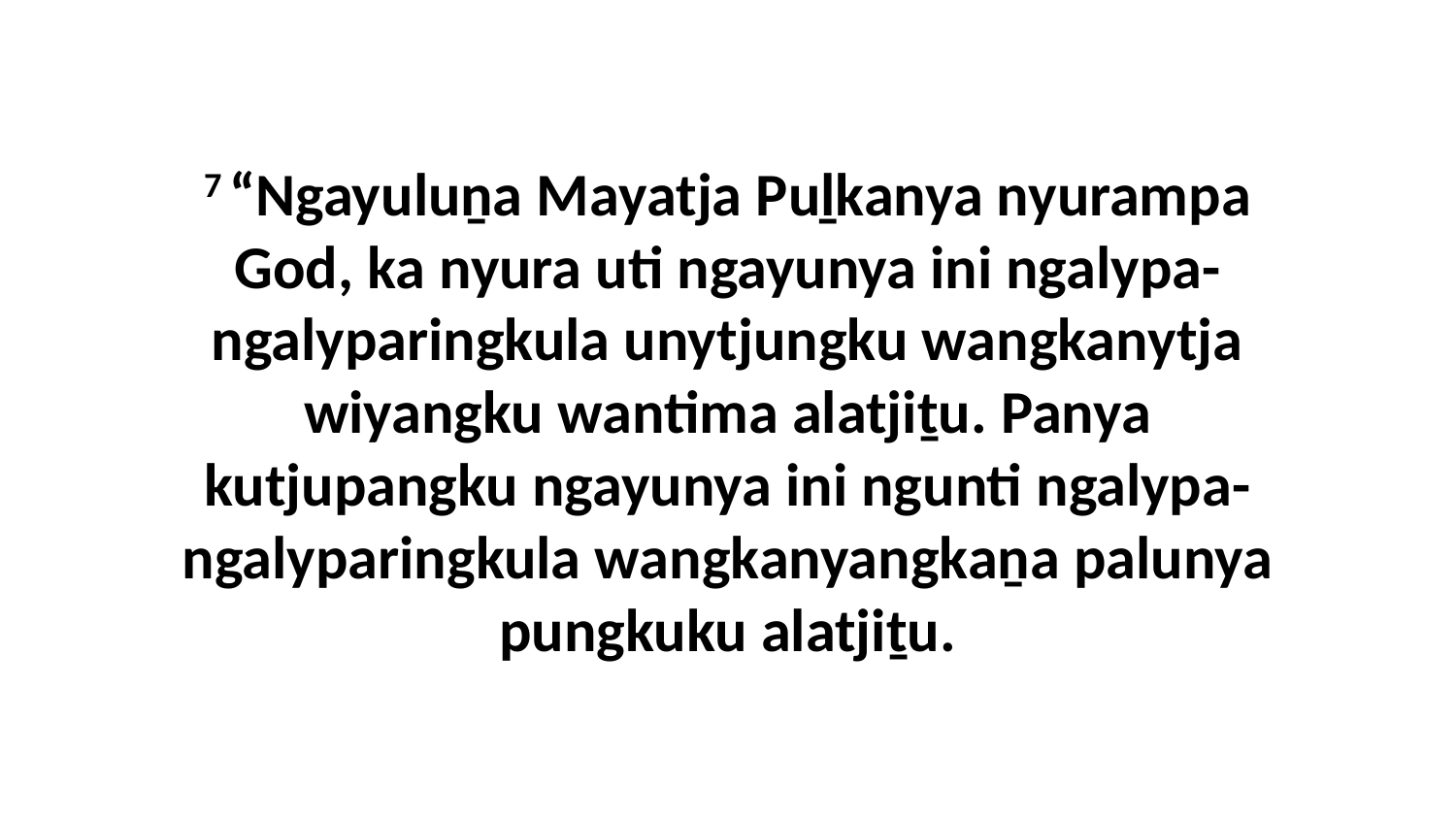

7 “Ngayuluṉa Mayatja Puḻkanya nyurampa God, ka nyura uti ngayunya ini ngalypa-ngalyparingkula unytjungku wangkanytja wiyangku wantima alatjiṯu. Panya kutjupangku ngayunya ini ngunti ngalypa-ngalyparingkula wangkanyangkaṉa palunya pungkuku alatjiṯu.